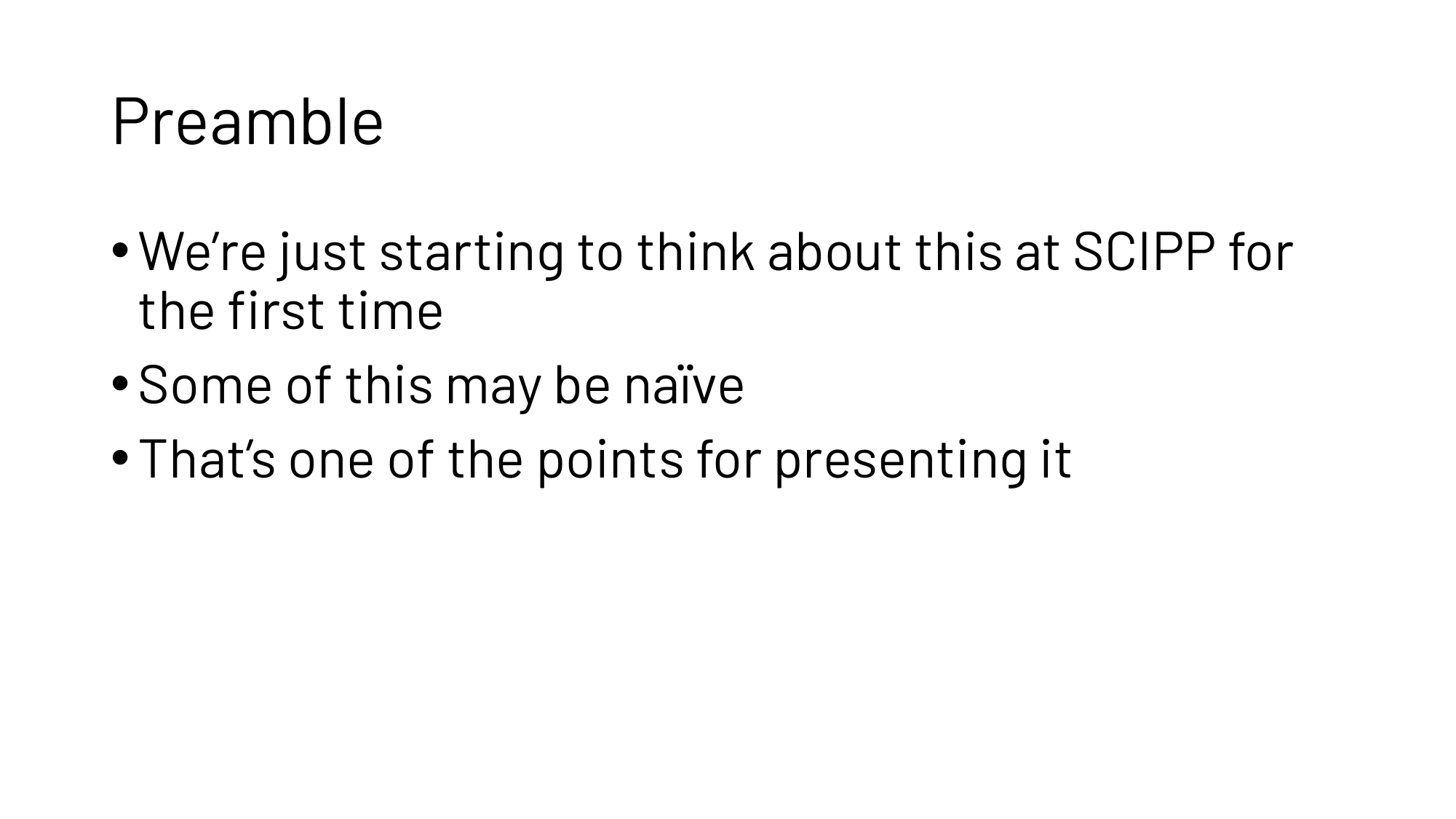

# Preamble
We’re just starting to think about this at SCIPP for the first time
Some of this may be naïve
That’s one of the points for presenting it